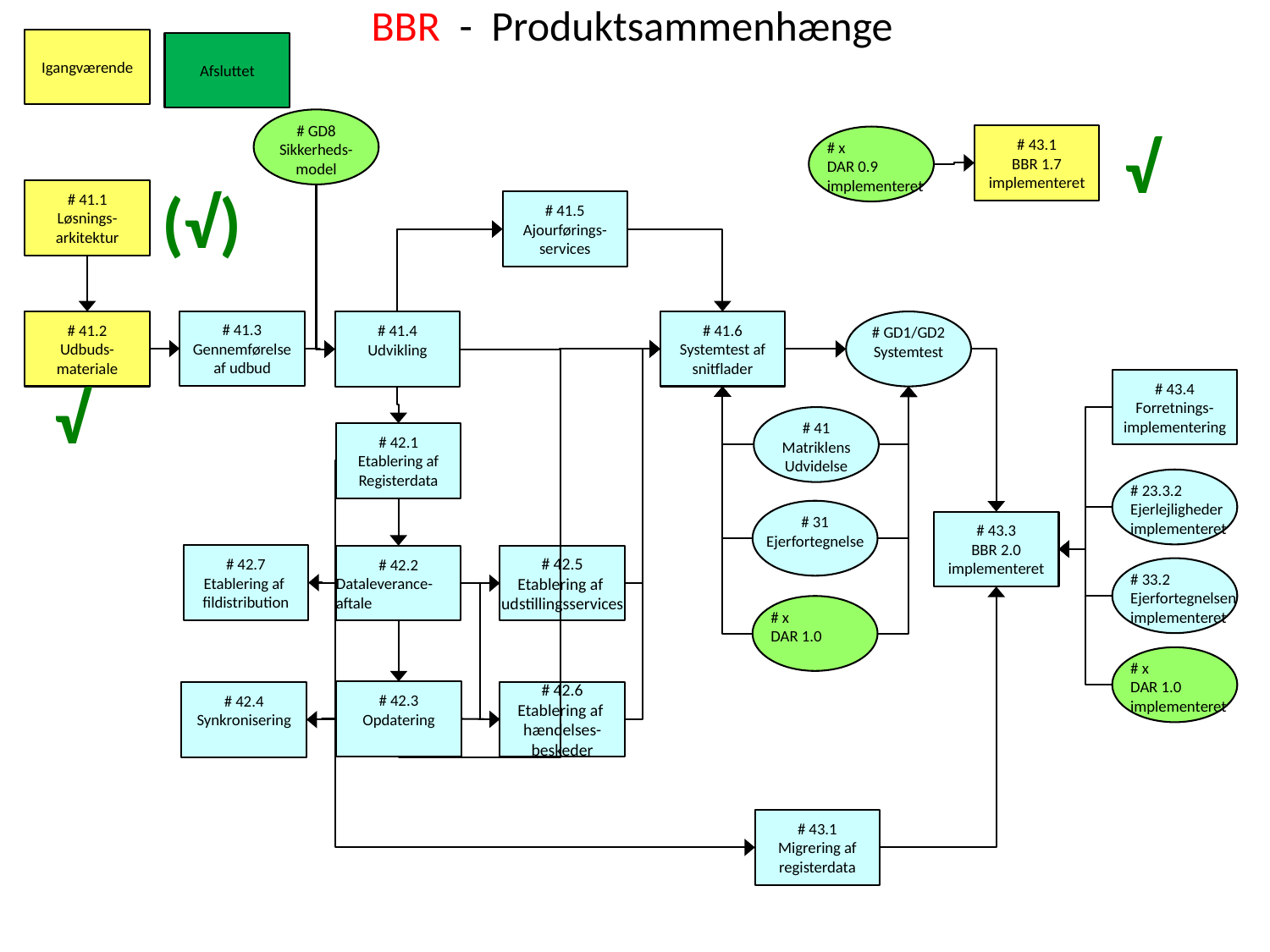

# BBR  -  Produktsammenhænge
Igangværende
Afsluttet
# GD8
Sikkerheds-
model
√
# 43.1
BBR 1.7
implementeret
# x
DAR 0.9
implementeret
(√)
# 41.1
Løsnings-
arkitektur
# 41.5
Ajourførings-
services
# 41.3
Gennemførelse
af udbud
# 41.2
Udbuds-
materiale
# 41.6
Systemtest af
snitflader
# GD1/GD2 Systemtest
# 41.4
Udvikling

 √
# 43.4
Forretnings-
implementering
# 41
Matriklens
Udvidelse
# 42.1
Etablering af
Registerdata

# 23.3.2
Ejerlejligheder
implementeret
# 31
Ejerfortegnelse
# 43.3
BBR 2.0
implementeret
# 42.7
Etablering af
fildistribution
# 42.2
Dataleverance-
aftale
# 42.5
Etablering af
udstillingsservices
# 33.2
Ejerfortegnelsen
implementeret
# x
DAR 1.0
# x
DAR 1.0
implementeret
# 42.3
Opdatering

# 42.6
Etablering af
hændelses-
beskeder
# 42.4
Synkronisering

# 43.1
Migrering af
registerdata